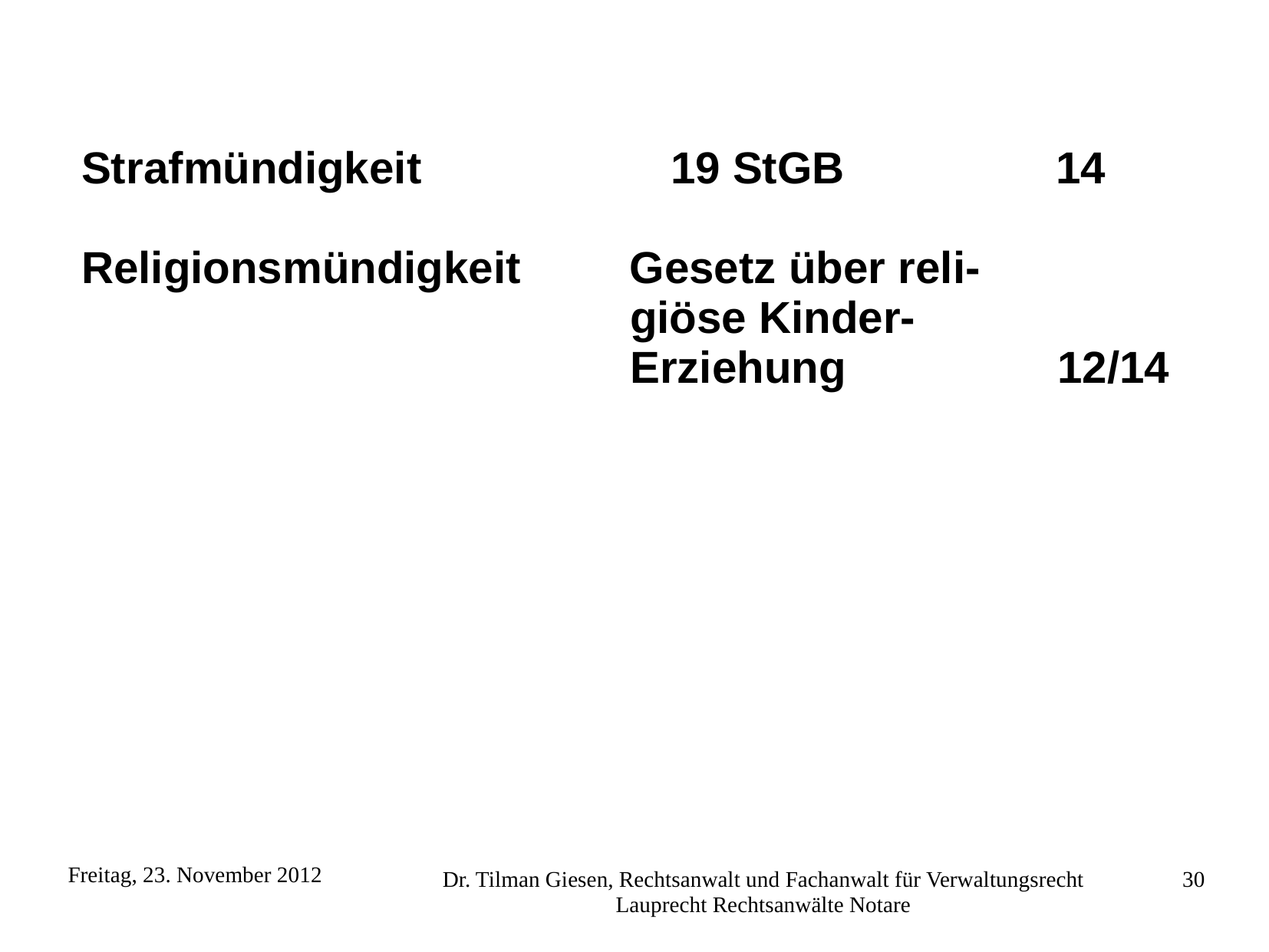

Strafmündigkeit                    19 StGB                 14

Religionsmündigkeit         Gesetz über reli-
                                            giöse Kinder-
                                            Erziehung                 12/14
Freitag, 23. November 2012
Dr. Tilman Giesen, Rechtsanwalt und Fachanwalt für Verwaltungsrecht Lauprecht Rechtsanwälte Notare
30